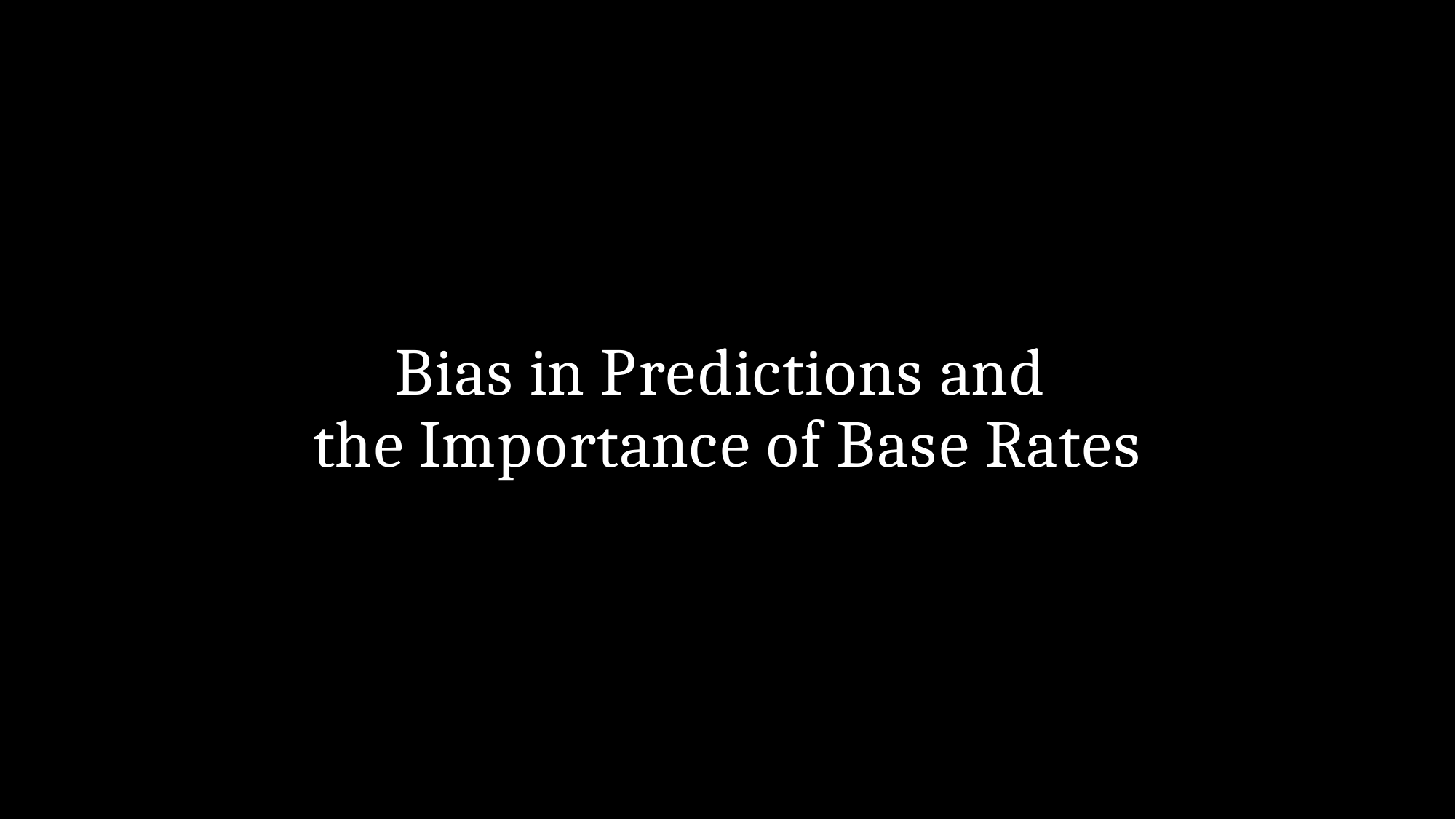

# Bias in Predictions and the Importance of Base Rates